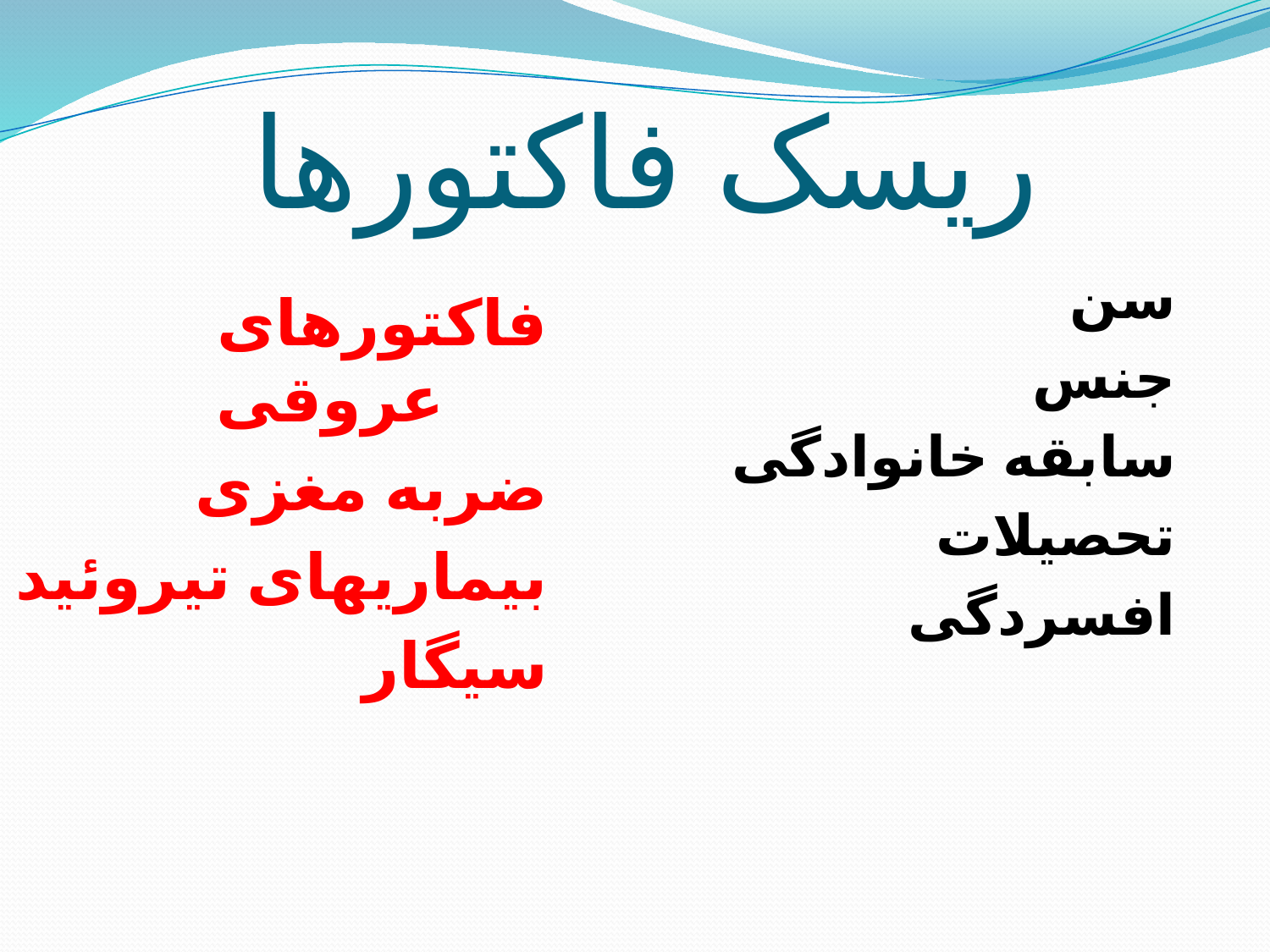

# ریسک فاکتورها
سن
جنس
سابقه خانوادگی
تحصیلات
افسردگی
فاکتورهای عروقی
ضربه مغزی
بیماریهای تیروئید
سیگار